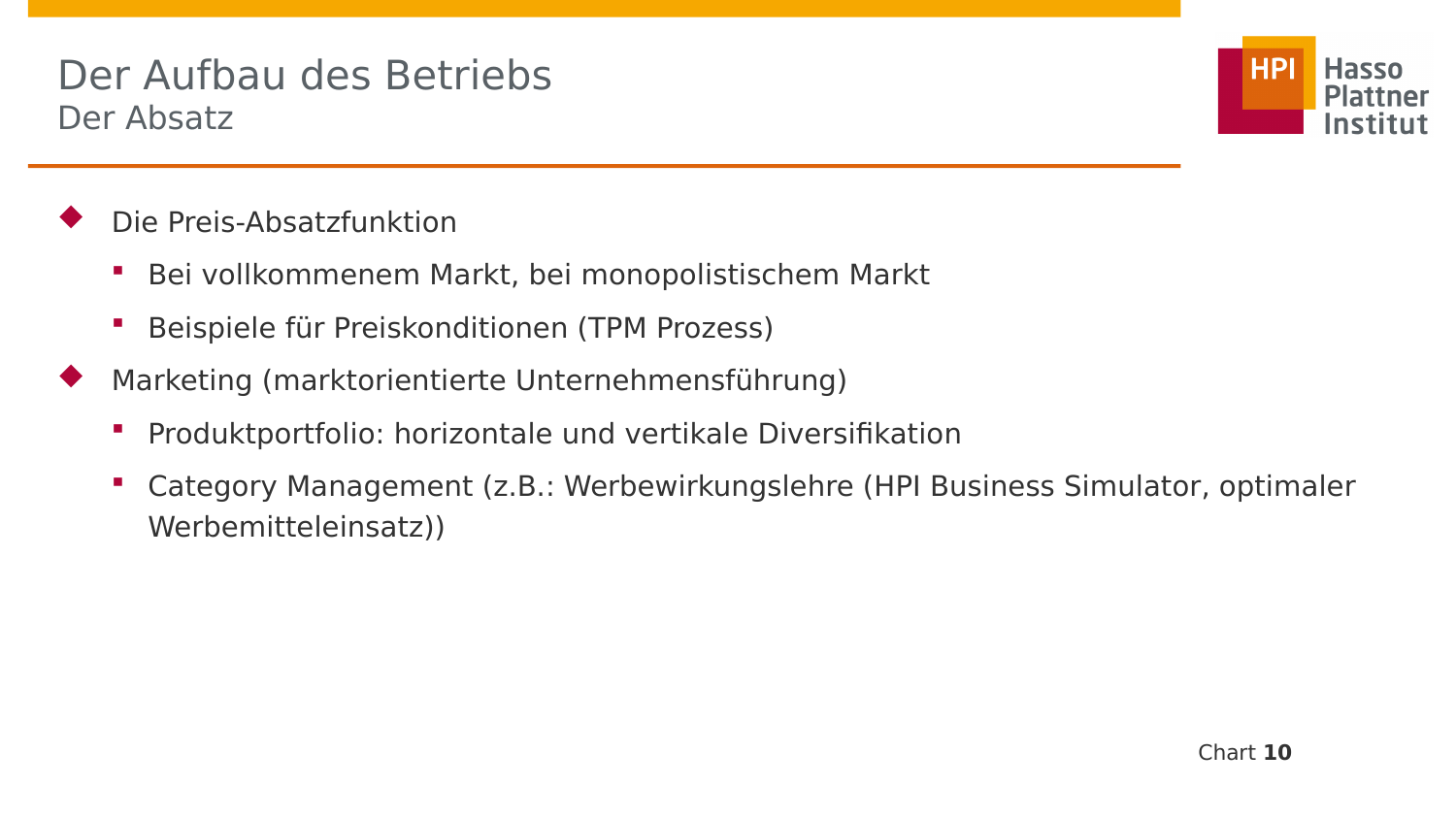

# Der Aufbau des Betriebs Der Absatz
Die Preis-Absatzfunktion
Bei vollkommenem Markt, bei monopolistischem Markt
Beispiele für Preiskonditionen (TPM Prozess)
Marketing (marktorientierte Unternehmensführung)
Produktportfolio: horizontale und vertikale Diversifikation
Category Management (z.B.: Werbewirkungslehre (HPI Business Simulator, optimaler Werbemitteleinsatz))
Chart 10